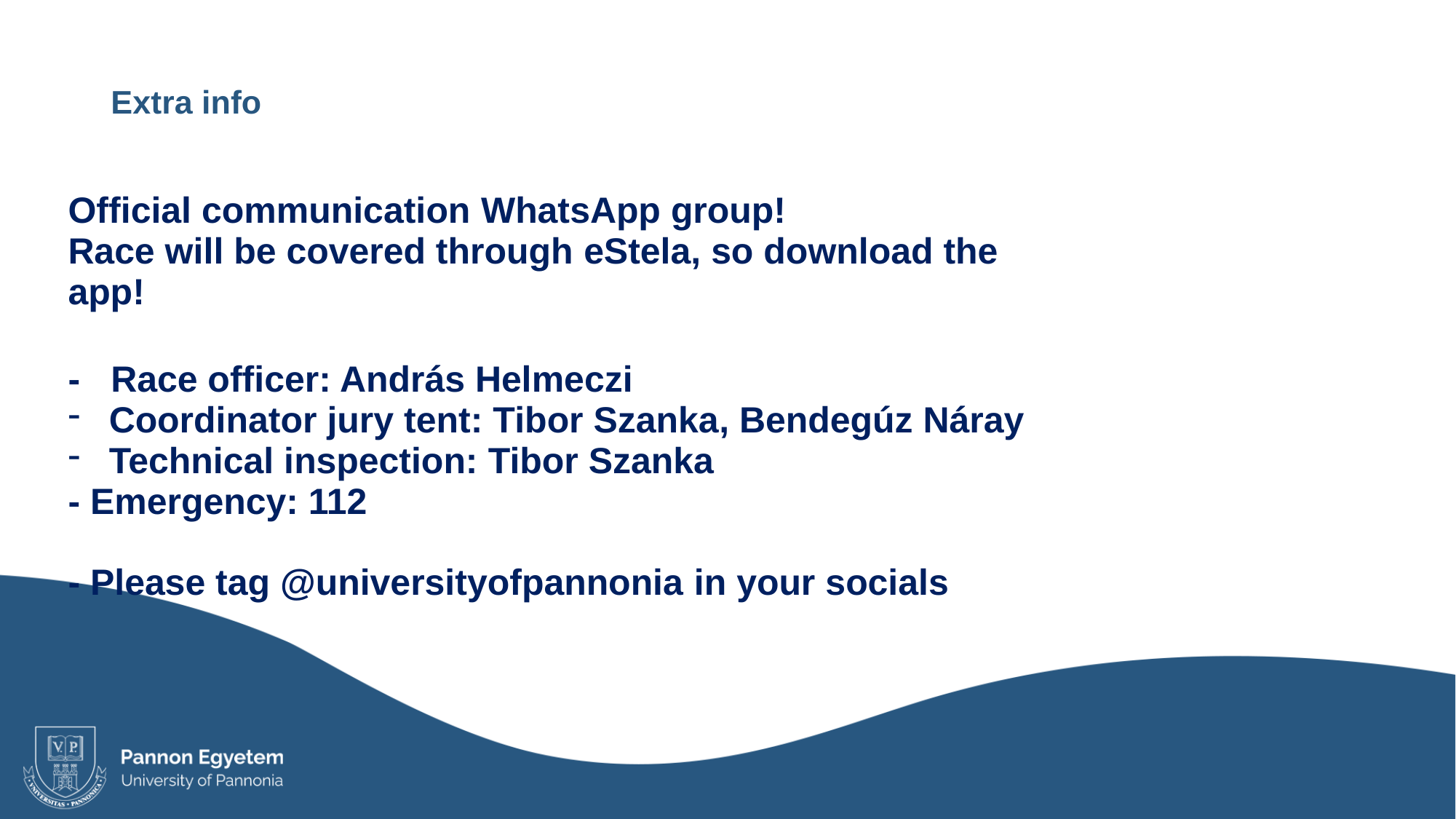

# Extra info

Official communication WhatsApp group!
Race will be covered through eStela, so download the app!

-   Race officer: András Helmeczi
Coordinator jury tent: Tibor Szanka, Bendegúz Náray
Technical inspection: Tibor Szanka
- Emergency: 112

- Please tag @universityofpannonia in your socials